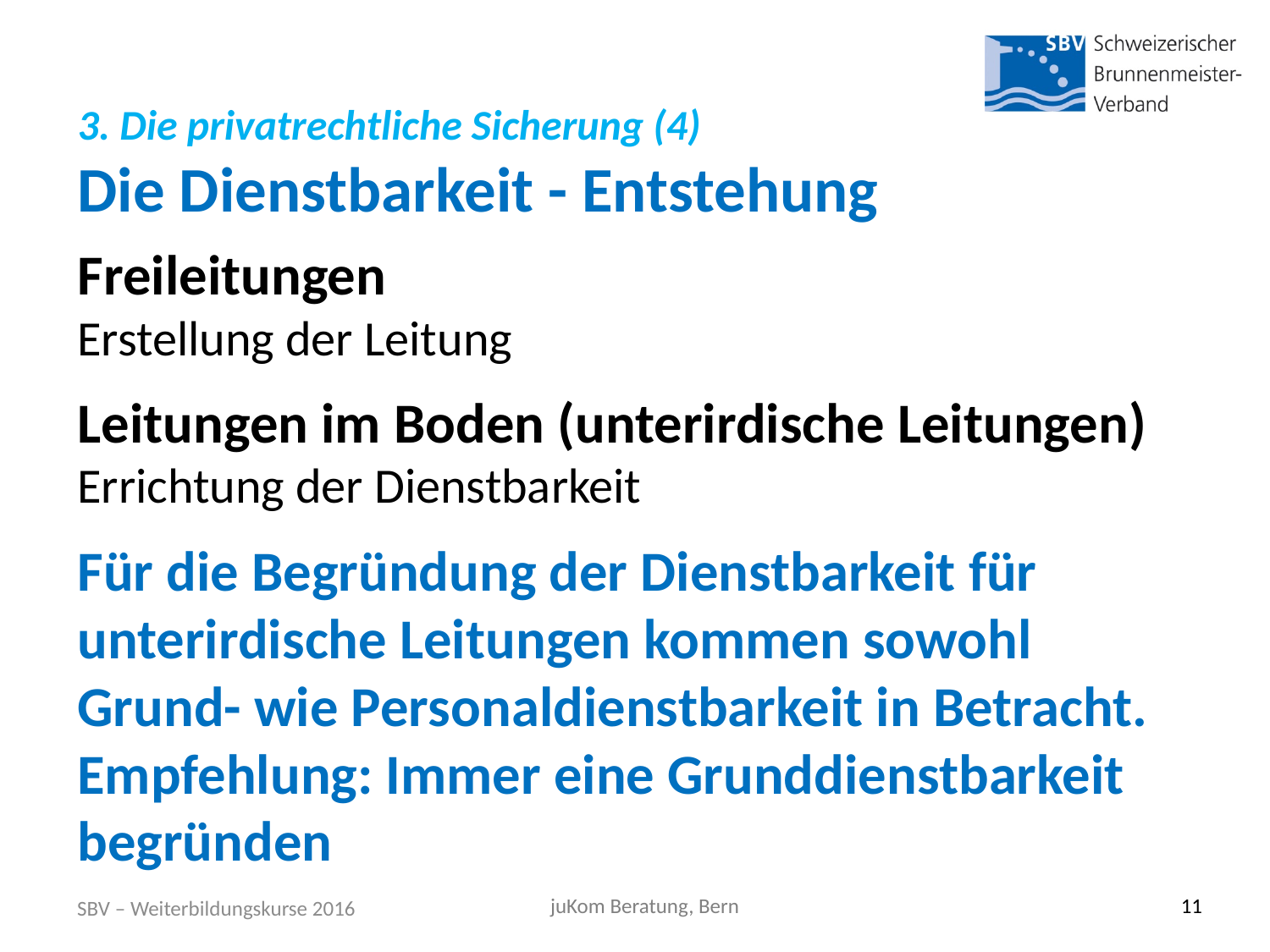

3. Die privatrechtliche Sicherung (4)
Die Dienstbarkeit - Entstehung

Freileitungen
Erstellung der Leitung

Leitungen im Boden (unterirdische Leitungen)
Errichtung der Dienstbarkeit

Für die Begründung der Dienstbarkeit für unterirdische Leitungen kommen sowohl Grund- wie Personaldienstbarkeit in Betracht.
Empfehlung: Immer eine Grunddienstbarkeit begründen
SBV – Weiterbildungskurse 2016
juKom Beratung, Bern
11